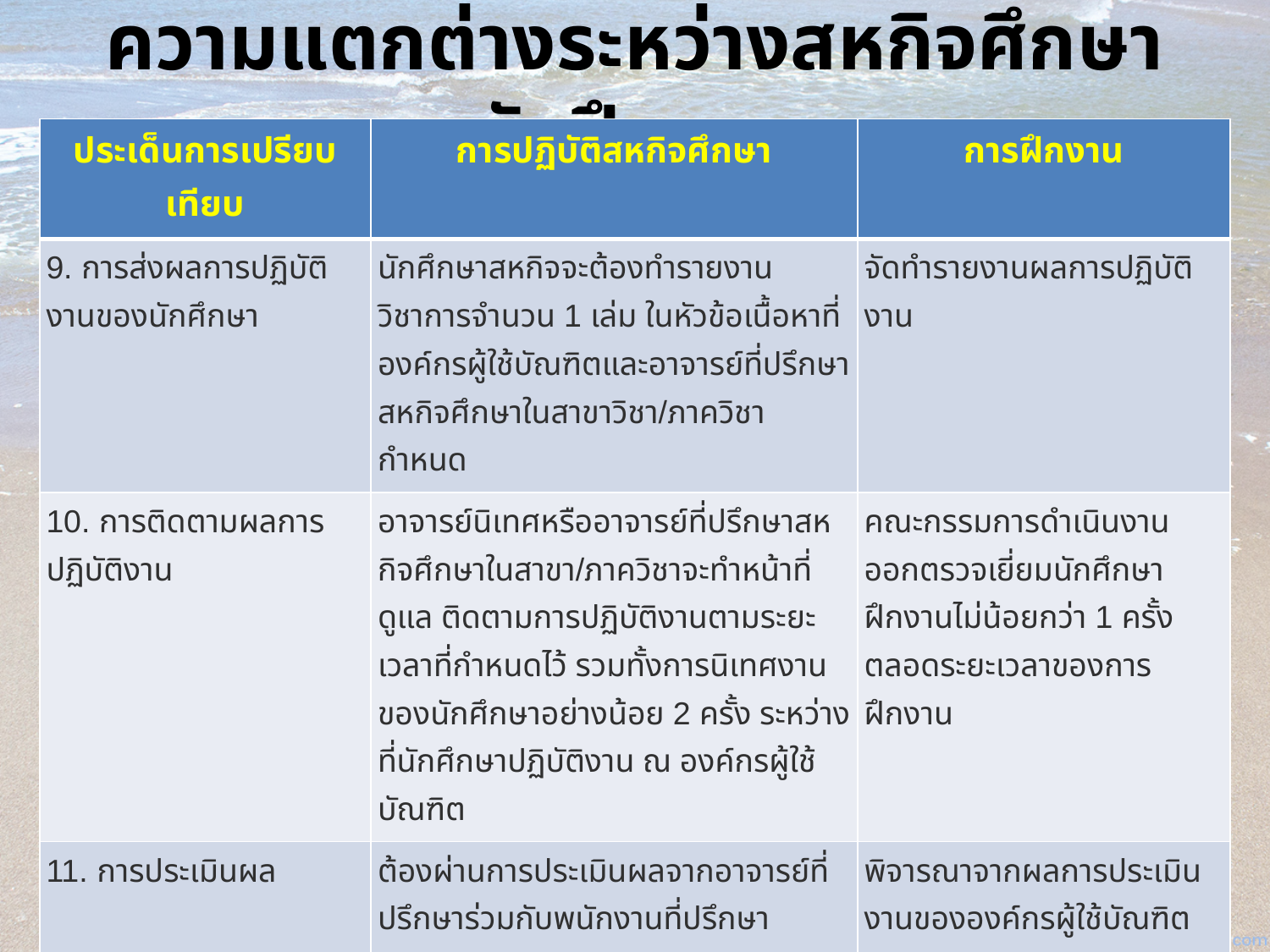

# ความแตกต่างระหว่างสหกิจศึกษากับฝึกงาน
| ประเด็นการเปรียบเทียบ | การปฏิบัติสหกิจศึกษา | การฝึกงาน |
| --- | --- | --- |
| 9. การส่งผลการปฏิบัติงานของนักศึกษา | นักศึกษาสหกิจจะต้องทำรายงานวิชาการจำนวน 1 เล่ม ในหัวข้อเนื้อหาที่องค์กรผู้ใช้บัณฑิตและอาจารย์ที่ปรึกษาสหกิจศึกษาในสาขาวิชา/ภาควิชากำหนด | จัดทำรายงานผลการปฏิบัติงาน |
| 10. การติดตามผลการปฏิบัติงาน | อาจารย์นิเทศหรืออาจารย์ที่ปรึกษาสหกิจศึกษาในสาขา/ภาควิชาจะทำหน้าที่ดูแล ติดตามการปฏิบัติงานตามระยะเวลาที่กำหนดไว้ รวมทั้งการนิเทศงานของนักศึกษาอย่างน้อย 2 ครั้ง ระหว่างที่นักศึกษาปฏิบัติงาน ณ องค์กรผู้ใช้บัณฑิต | คณะกรรมการดำเนินงานออกตรวจเยี่ยมนักศึกษาฝึกงานไม่น้อยกว่า 1 ครั้ง ตลอดระยะเวลาของการฝึกงาน |
| 11. การประเมินผล | ต้องผ่านการประเมินผลจากอาจารย์ที่ปรึกษาร่วมกับพนักงานที่ปรึกษา | พิจารณาจากผลการประเมินงานขององค์กรผู้ใช้บัณฑิตและกรรมการดำเนินงานการฝึกงาน |
| 12. การสรุปผลการปฏิบัติงาน | เมื่อเสร็จสิ้นการปฏิบัติงานจะมีการสัมมนาแลกเปลี่ยนความคิดเห็นระหว่างนักศึกษา ผู้บริหารและผู้แทนองค์กรผู้ใช้บัณฑิต ผู้บริหารสถาบันอุดมศึกษา เพื่อทราบถึงพัฒนาการและความสามารถในการนำเสนอและถ่ายทอดแลกเปลี่ยนประสบการณ์ | การจัดกิจกรรมเมื่อสิ้นสุดการฝึกงานขึ้นอยู่กับแต่ละสถาบันอุดมศึกษาเป็นผู้กำหนด |